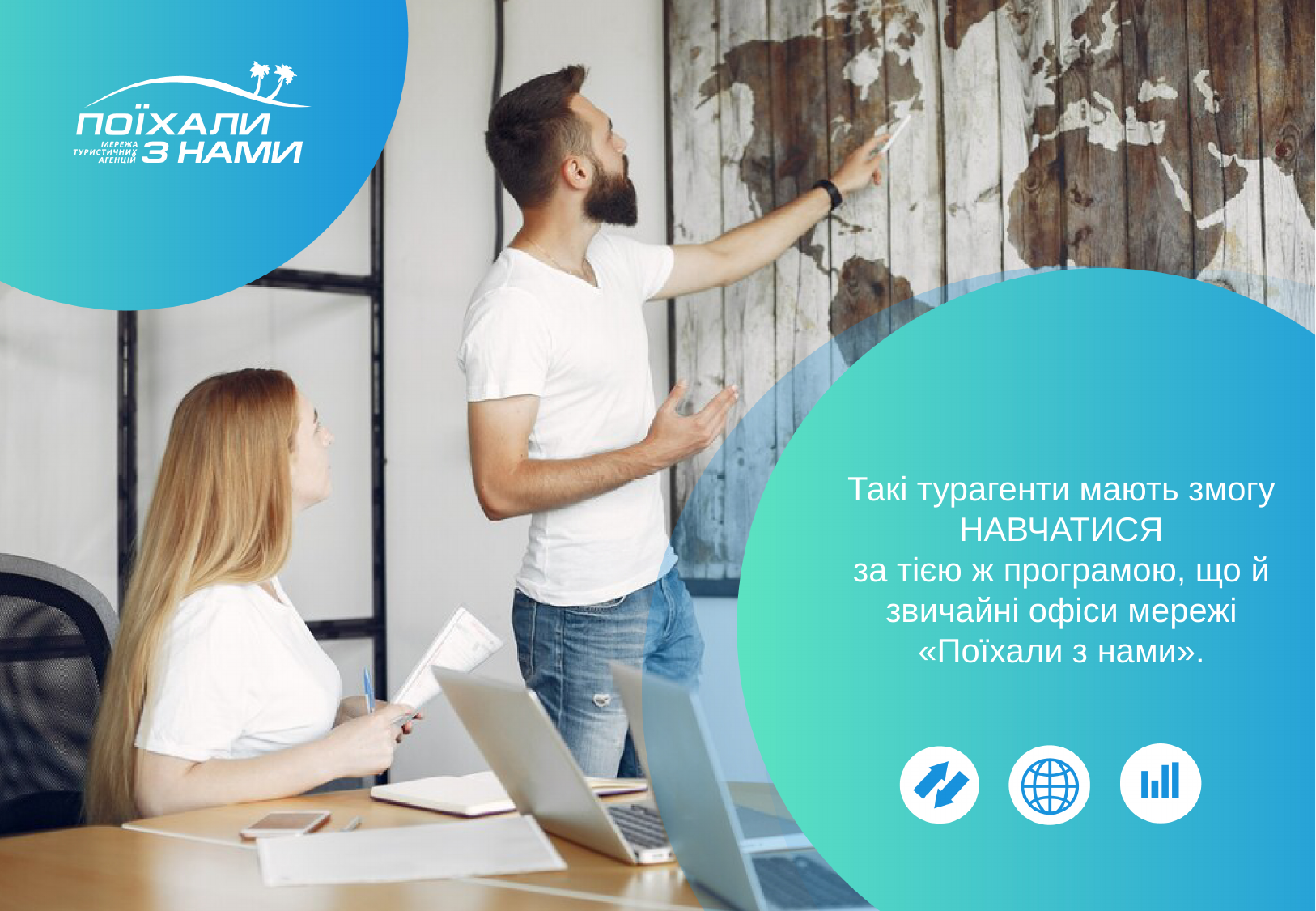

Такі турагенти мають змогу НАВЧАТИСЯ
за тією ж програмою, що й звичайні офіси мережі
«Поїхали з нами».